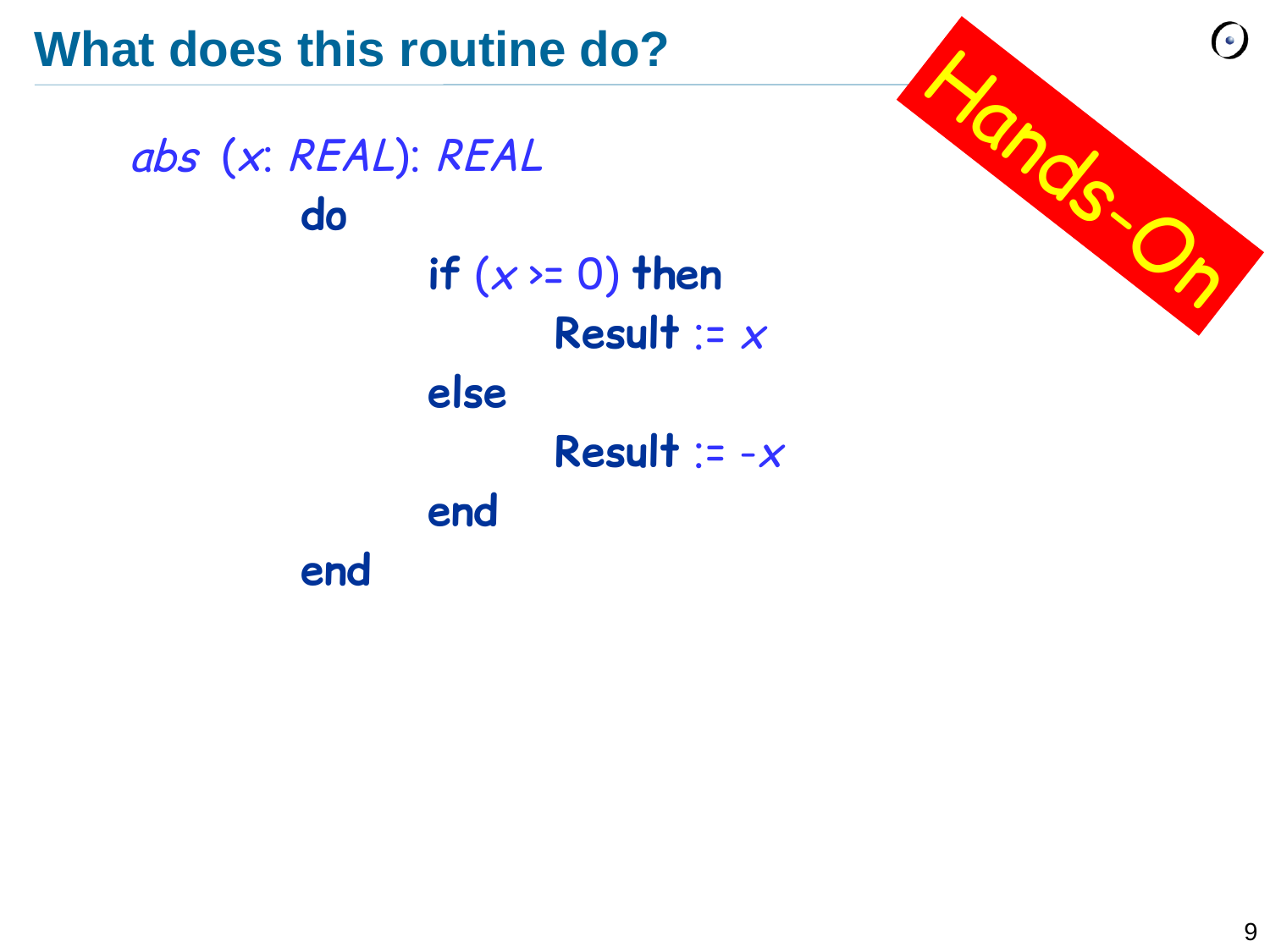

# What does this routine do?
	f  (x: REAL): REAL
		do
			if (x >= 0) then
				Result := x
			else
				Result := -x
			end
		end
abs
Hands-On